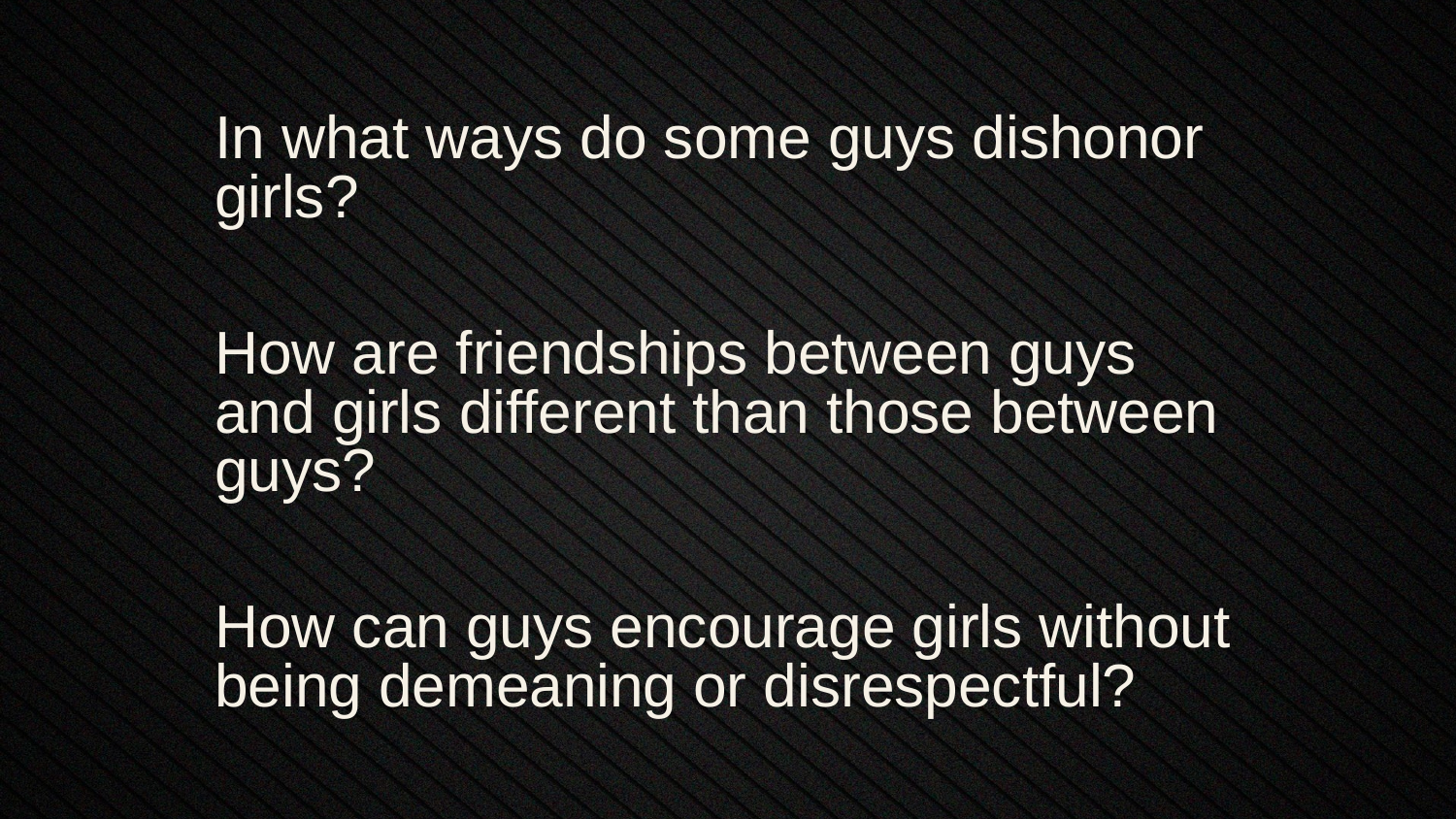

In what ways do some guys dishonor girls?

How are friendships between guys and girls different than those between guys?

How can guys encourage girls without being demeaning or disrespectful?